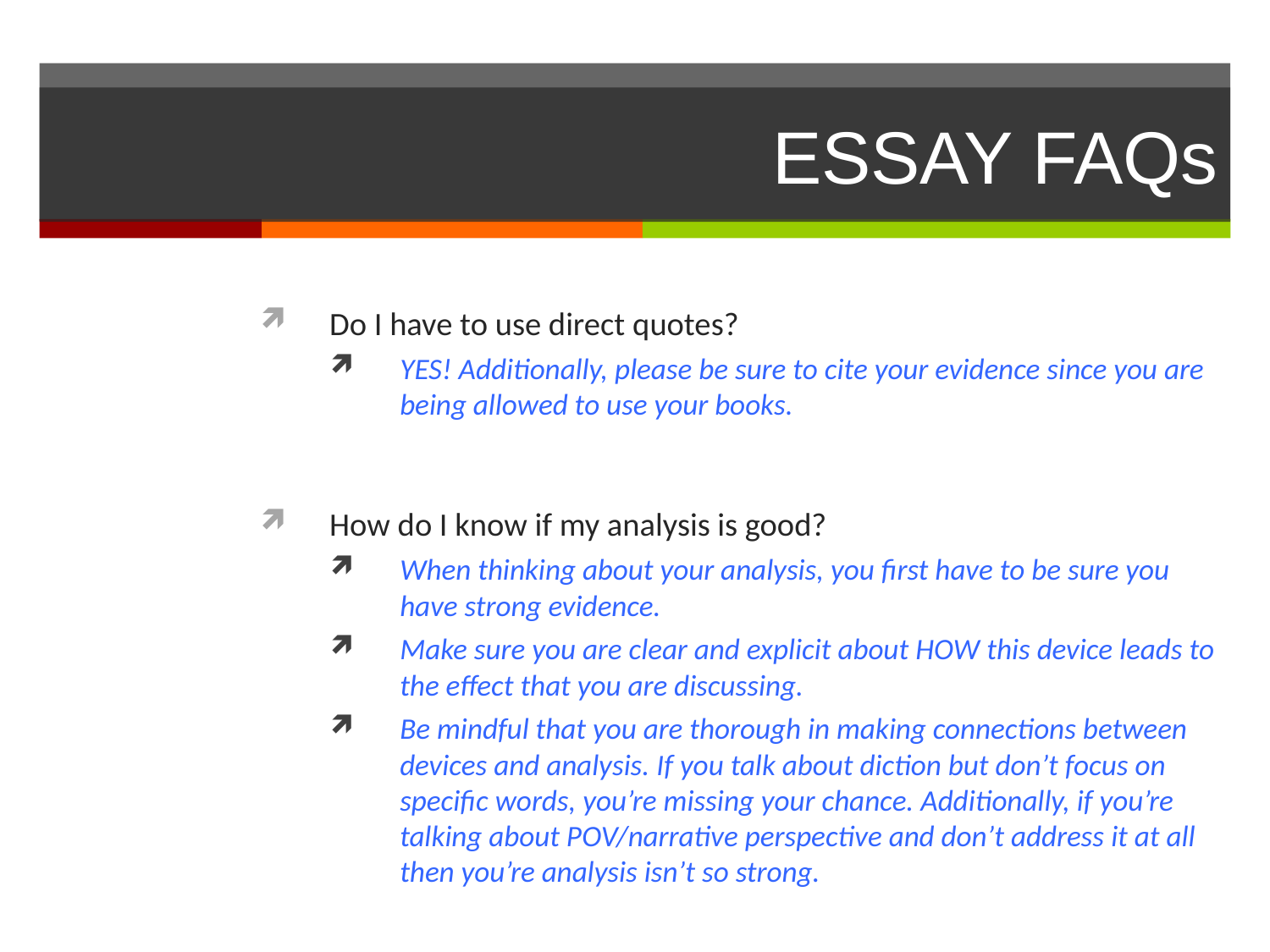

# ESSAY FAQs
Do I have to use direct quotes?
YES! Additionally, please be sure to cite your evidence since you are being allowed to use your books.

How do I know if my analysis is good?
When thinking about your analysis, you first have to be sure you have strong evidence.
Make sure you are clear and explicit about HOW this device leads to the effect that you are discussing.
Be mindful that you are thorough in making connections between devices and analysis. If you talk about diction but don’t focus on specific words, you’re missing your chance. Additionally, if you’re talking about POV/narrative perspective and don’t address it at all then you’re analysis isn’t so strong.